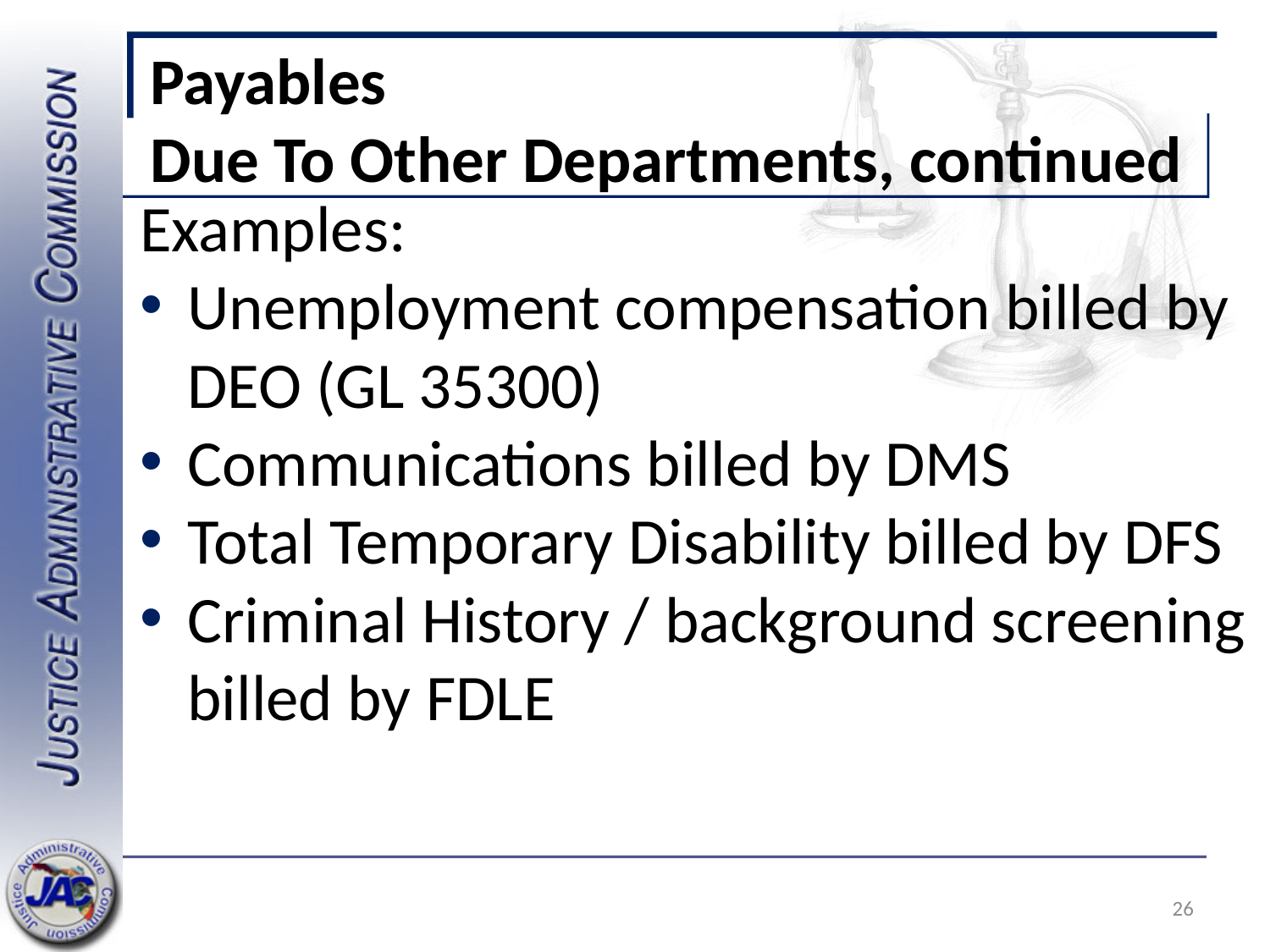

# Payables Due To Other Departments, continued
Examples:
Unemployment compensation billed by DEO (GL 35300)
Communications billed by DMS
Total Temporary Disability billed by DFS
Criminal History / background screening billed by FDLE
26